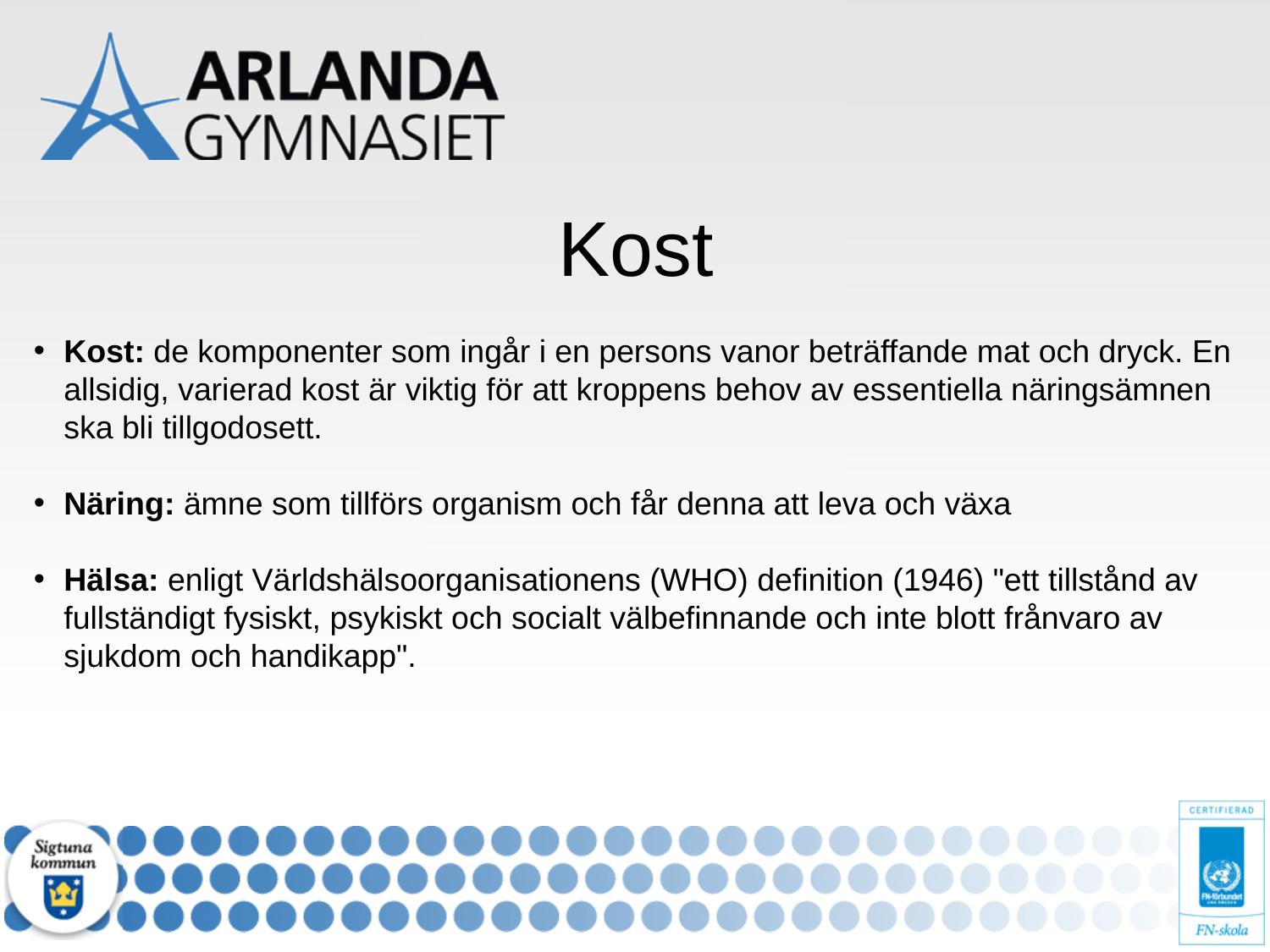

# Kost
Kost: de komponenter som ingår i en persons vanor beträffande mat och dryck. En allsidig, varierad kost är viktig för att kroppens behov av essentiella näringsämnen ska bli tillgodosett.

Näring: ämne som tillförs organism och får denna att leva och växa

Hälsa: enligt Världshälsoorganisationens (WHO) definition (1946) "ett tillstånd av fullständigt fysiskt, psykiskt och socialt välbefinnande och inte blott frånvaro av sjukdom och handikapp".